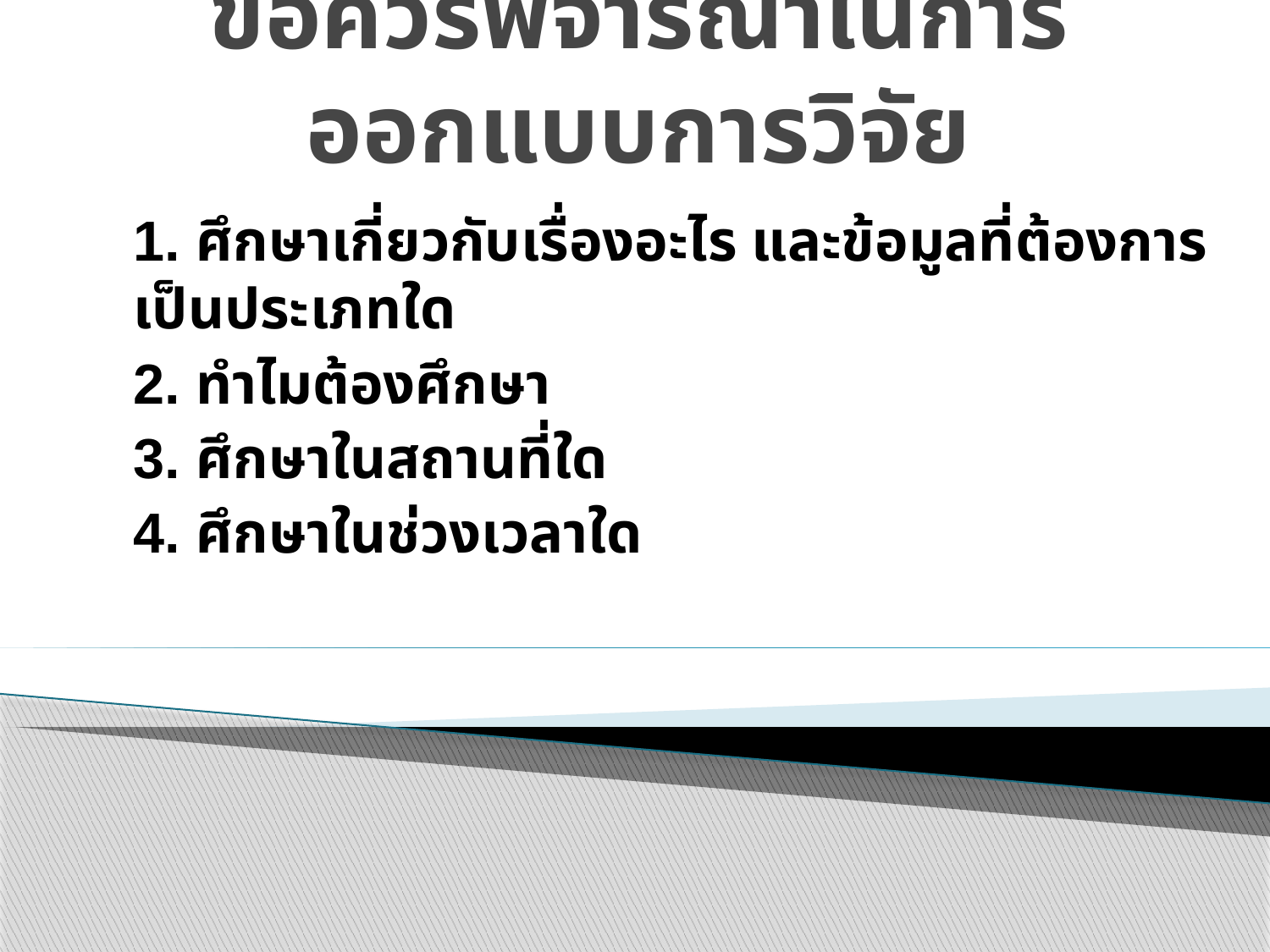

# ข้อควรพิจารณาในการออกแบบการวิจัย
	1. ศึกษาเกี่ยวกับเรื่องอะไร และข้อมูลที่ต้องการเป็นประเภทใด
	2. ทำไมต้องศึกษา
	3. ศึกษาในสถานที่ใด
	4. ศึกษาในช่วงเวลาใด